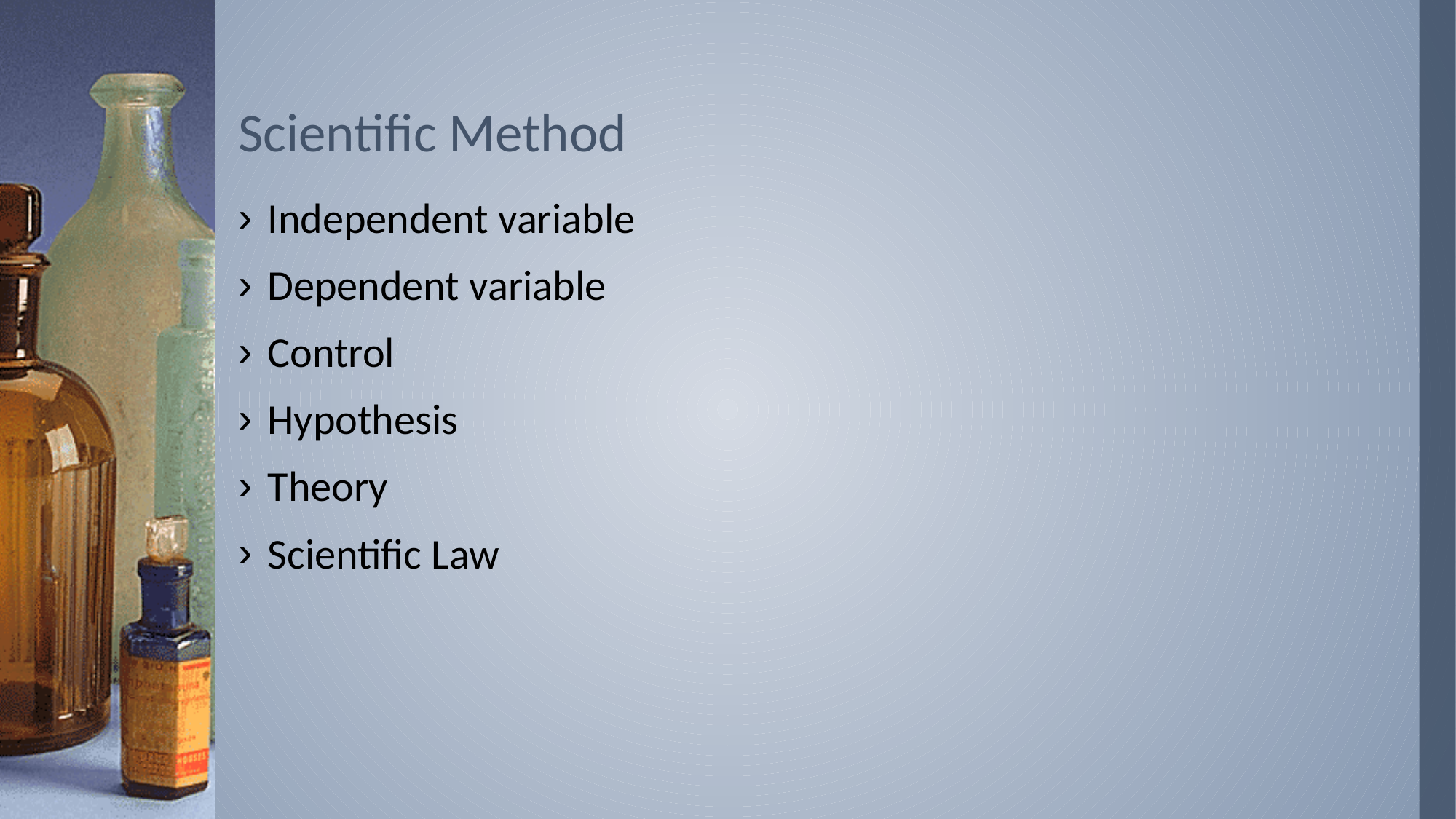

# Scientific Method
Independent variable
Dependent variable
Control
Hypothesis
Theory
Scientific Law